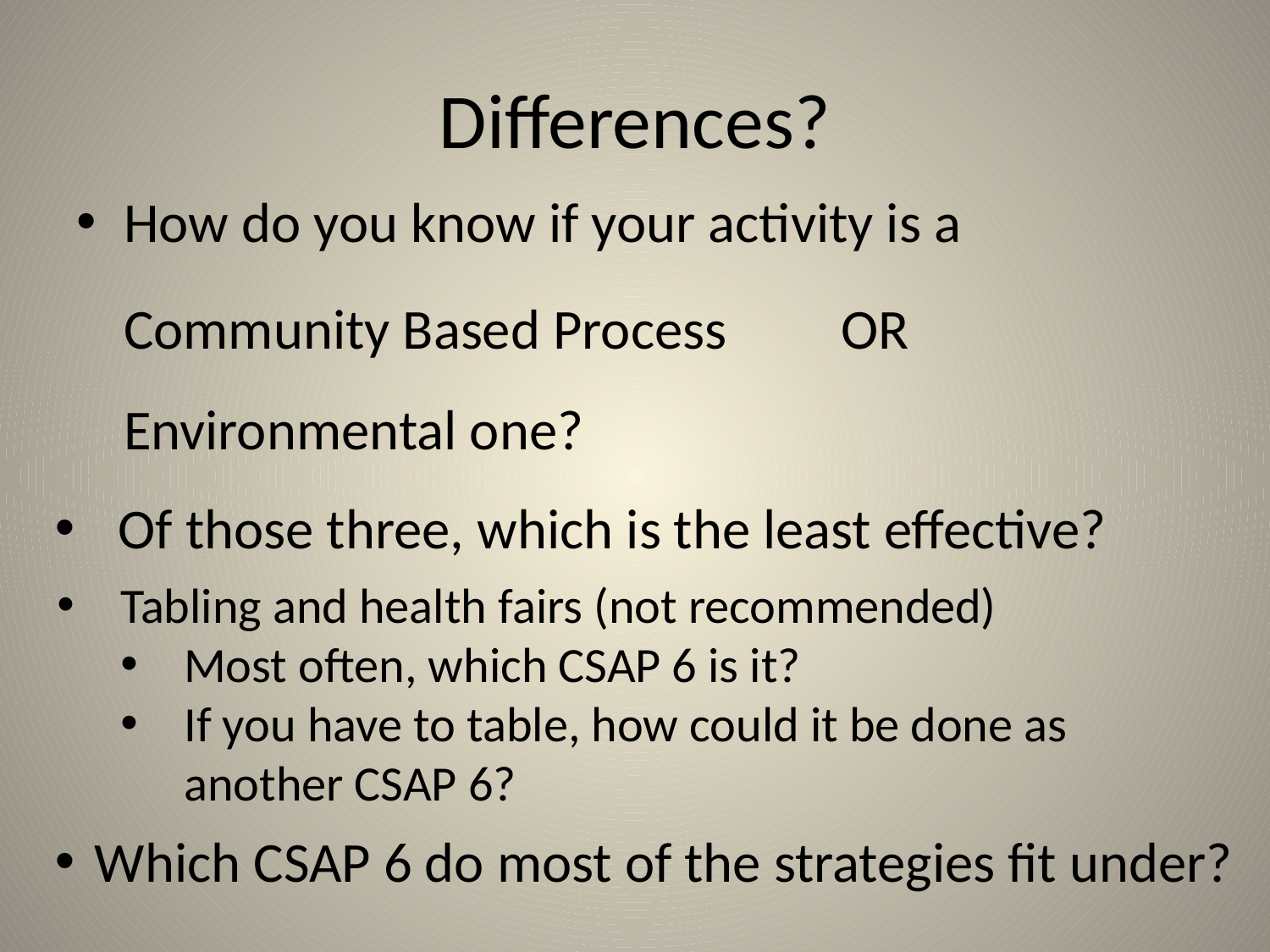

# Differences?
How do you know if your activity is a

Community Based Process         OR

Environmental one?

Of those three, which is the least effective?
Tabling and health fairs (not recommended)
Most often, which CSAP 6 is it?
If you have to table, how could it be done as another CSAP 6?
Which CSAP 6 do most of the strategies fit under?